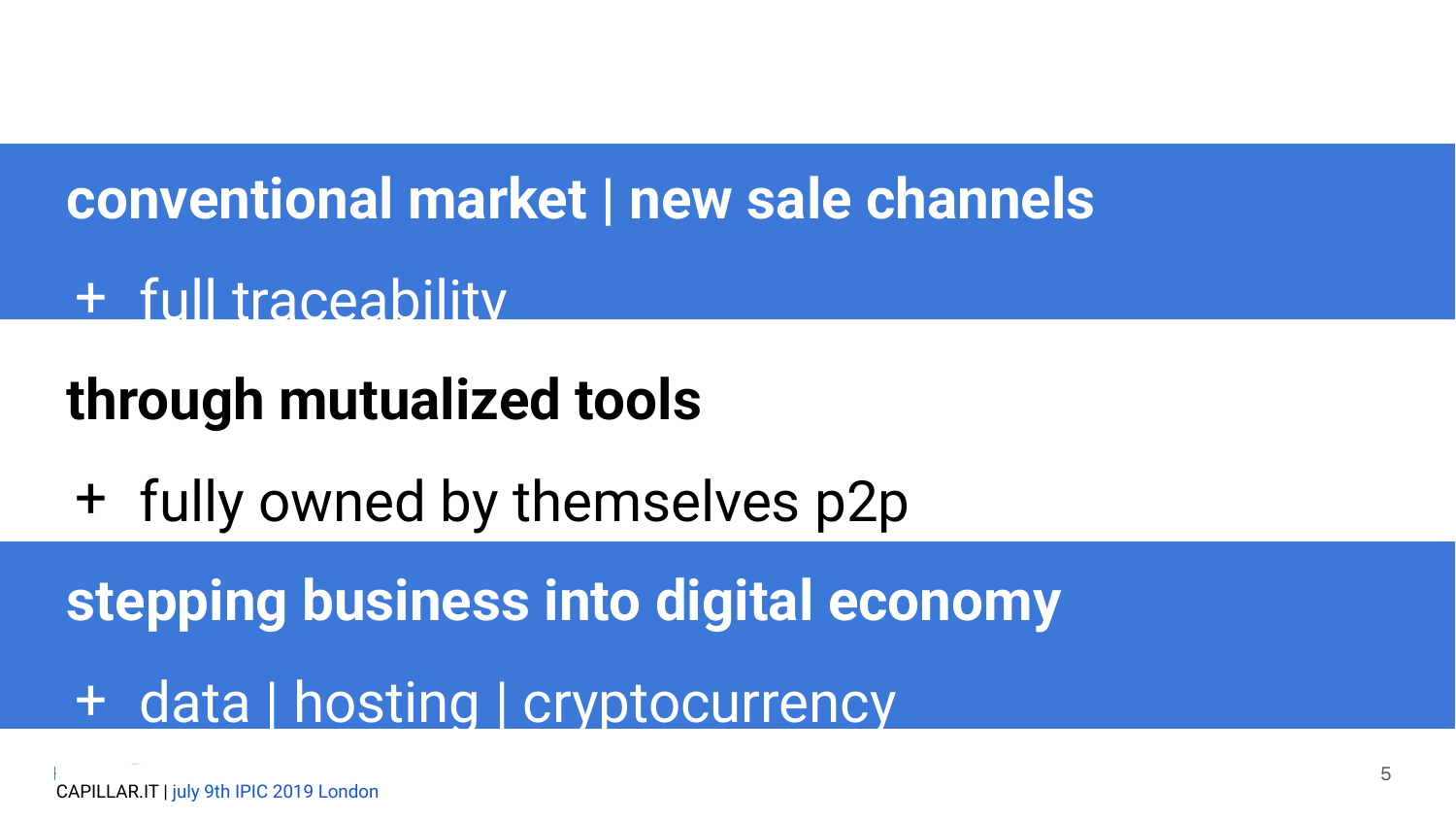

conventional market | new sale channels
full traceability

through mutualized tools
fully owned by themselves p2p

stepping business into digital economy
data | hosting | cryptocurrency

5
CAPILLAR.IT | july 9th IPIC 2019 London